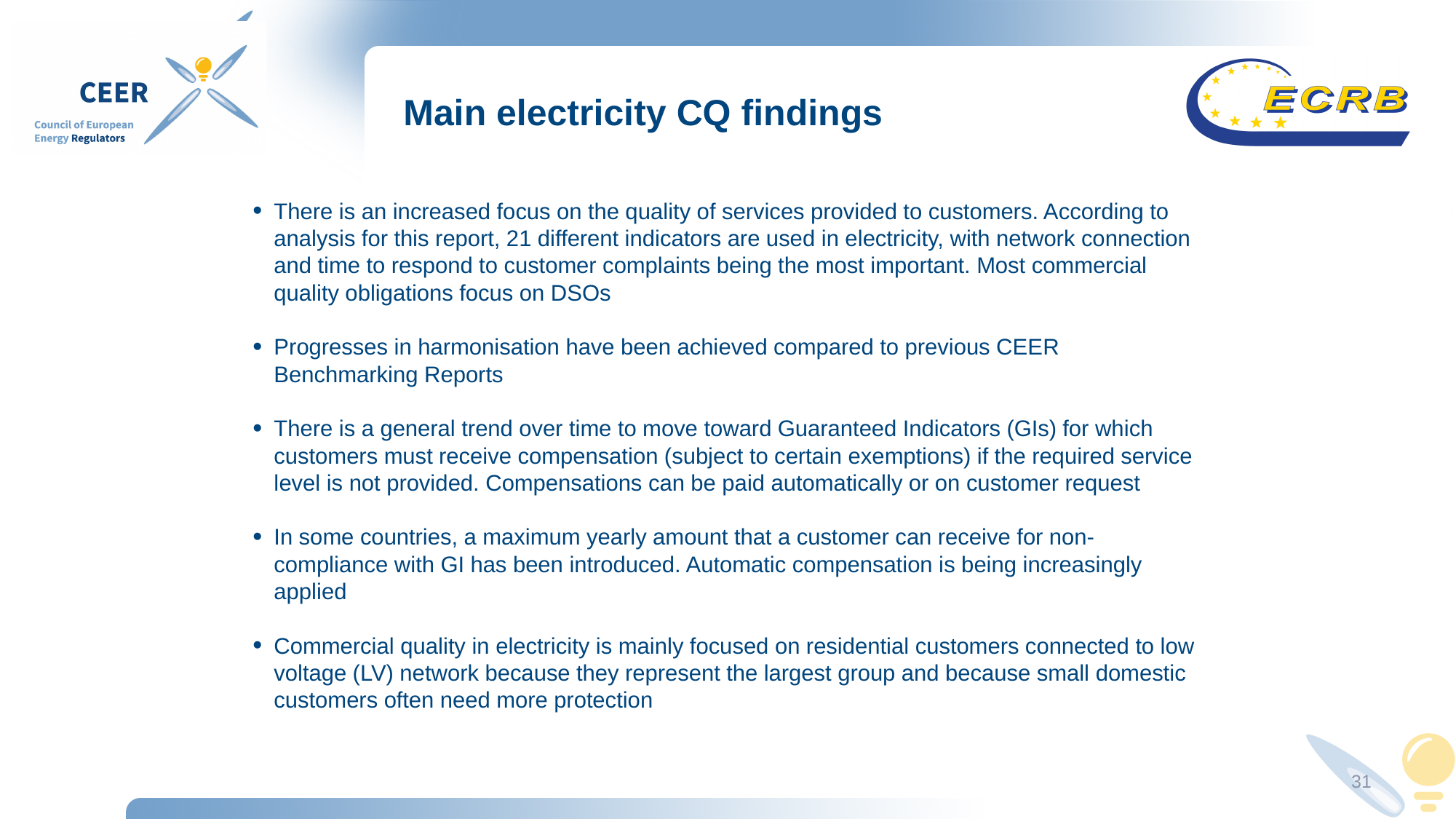

# Main electricity CQ findings
There is an increased focus on the quality of services provided to customers. According to analysis for this report, 21 different indicators are used in electricity, with network connection and time to respond to customer complaints being the most important. Most commercial quality obligations focus on DSOs

Progresses in harmonisation have been achieved compared to previous CEER Benchmarking Reports

There is a general trend over time to move toward Guaranteed Indicators (GIs) for which customers must receive compensation (subject to certain exemptions) if the required service level is not provided. Compensations can be paid automatically or on customer request

In some countries, a maximum yearly amount that a customer can receive for non-compliance with GI has been introduced. Automatic compensation is being increasingly applied

Commercial quality in electricity is mainly focused on residential customers connected to low voltage (LV) network because they represent the largest group and because small domestic customers often need more protection
31